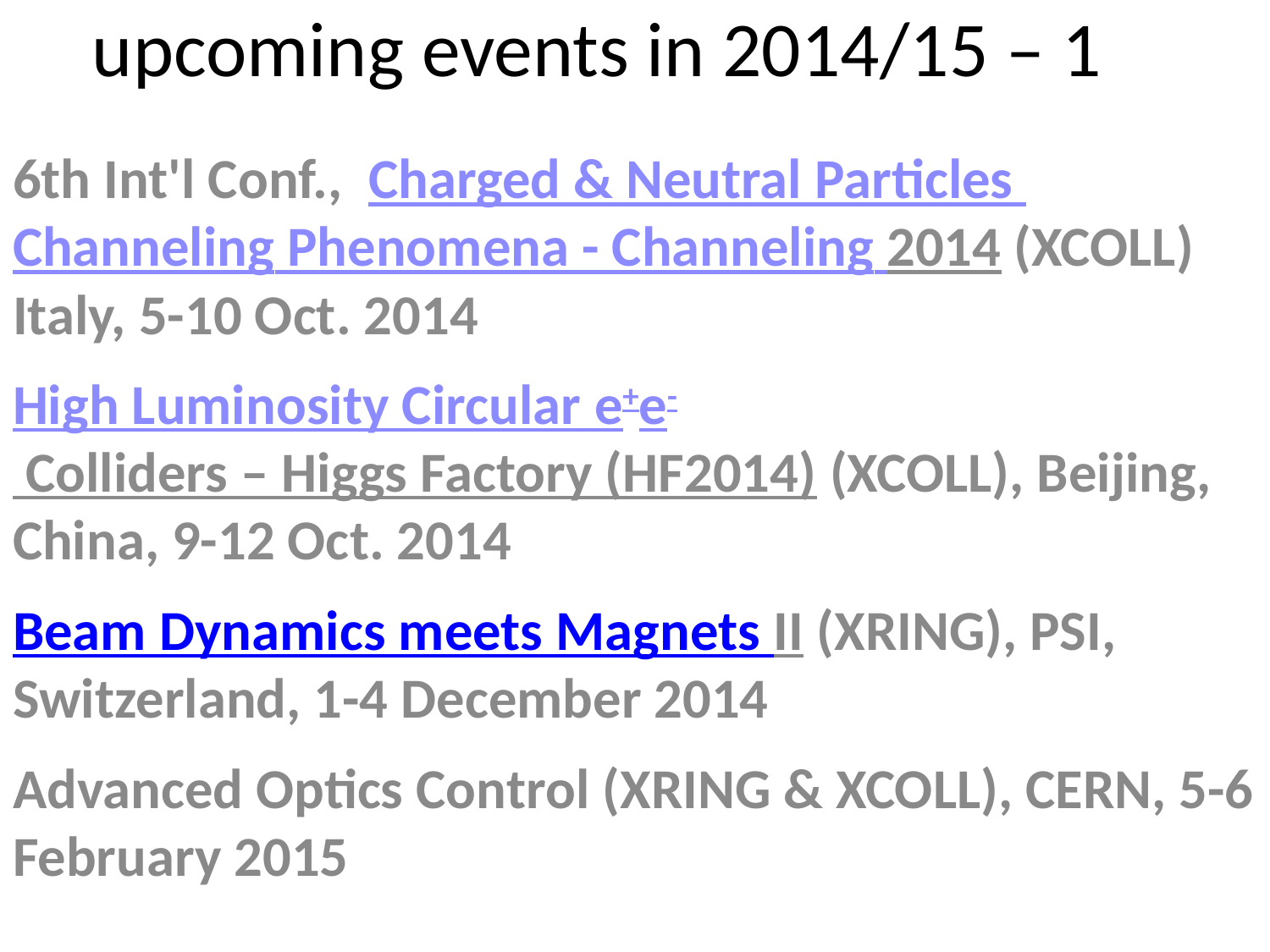

# upcoming events in 2014/15 – 1
6th Int'l Conf.,  Charged & Neutral Particles Channeling Phenomena - Channeling 2014 (XCOLL) Italy, 5-10 Oct. 2014
High Luminosity Circular e+e- Colliders – Higgs Factory (HF2014) (XCOLL), Beijing, China, 9-12 Oct. 2014
Beam Dynamics meets Magnets II (XRING), PSI, Switzerland, 1-4 December 2014
Advanced Optics Control (XRING & XCOLL), CERN, 5-6 February 2015